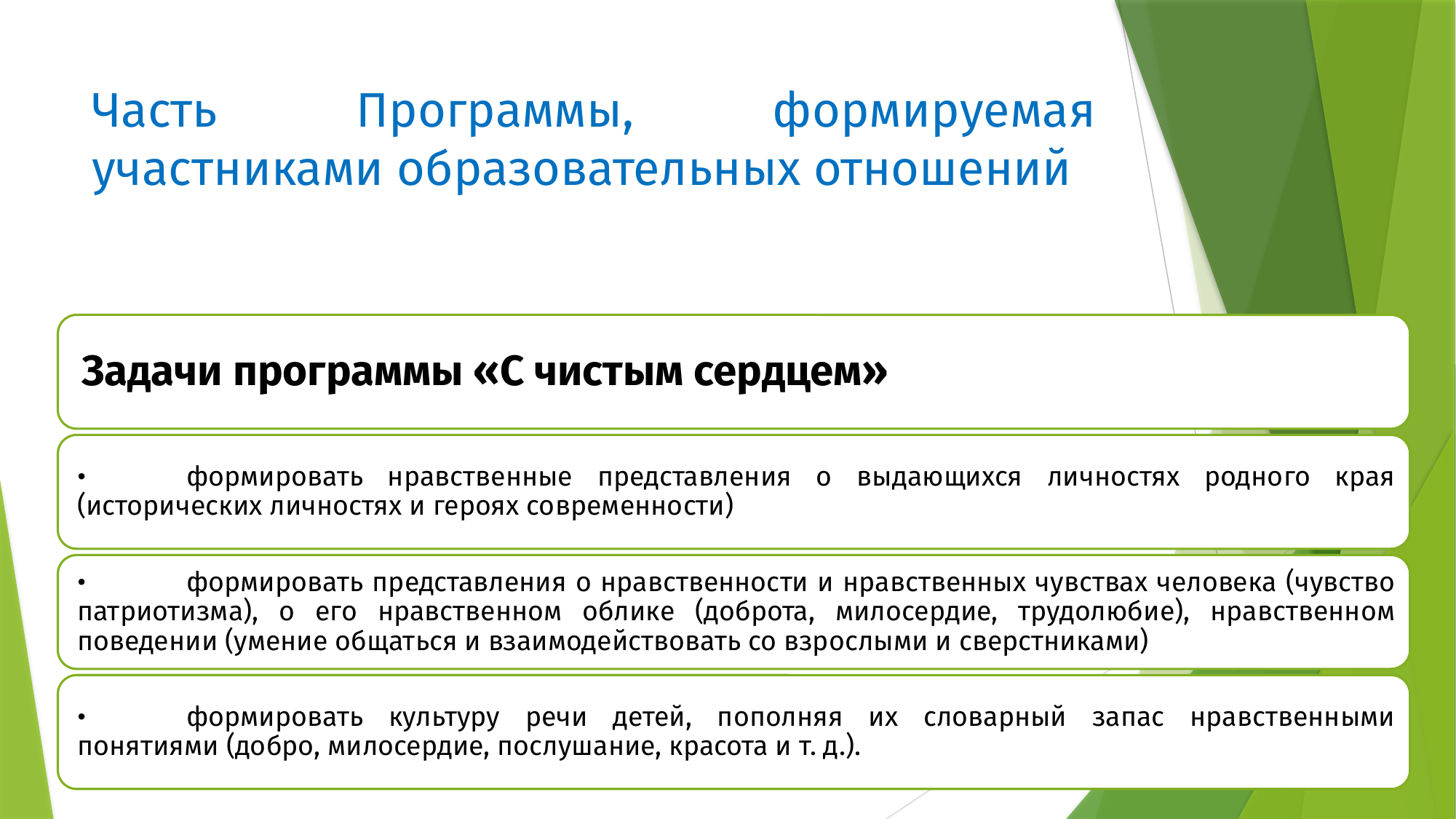

# Часть Программы, формируемая участниками образовательных отношений
Задачи программы «С чистым сердцем»
•	формировать нравственные представления о выдающихся личностях родного края (исторических личностях и героях современности)
•	формировать представления о нравственности и нравственных чувствах человека (чувство патриотизма), о его нравственном облике (доброта, милосердие, трудолюбие), нравственном поведении (умение общаться и взаимодействовать со взрослыми и сверстниками)
•	формировать культуру речи детей, пополняя их словарный запас нравственными понятиями (добро, милосердие, послушание, красота и т. д.).